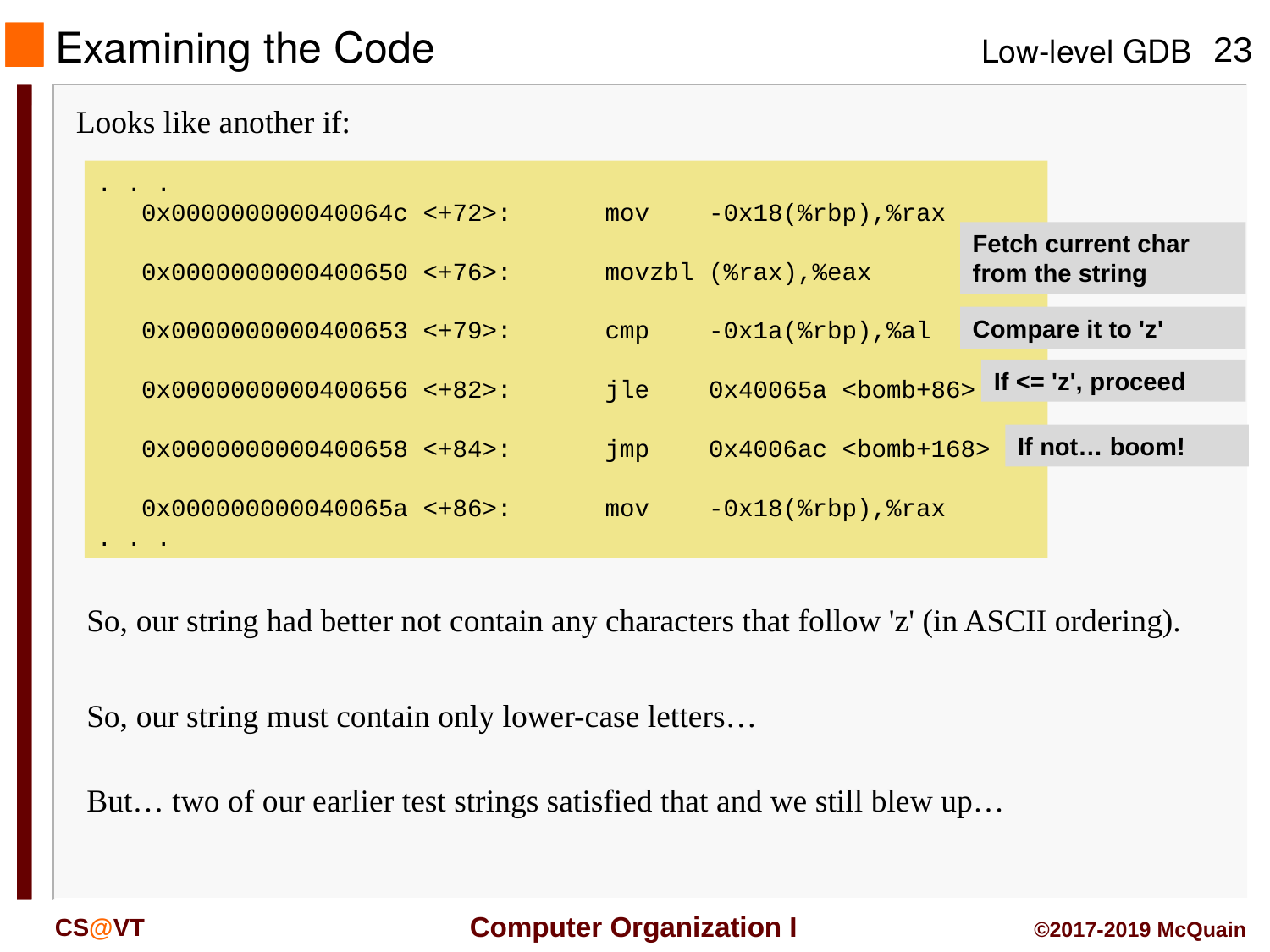

Examining the Code
#
Looks like another if:
. . .
   0x000000000040064c <+72>:	mov    -0x18(%rbp),%rax

   0x0000000000400650 <+76>:	movzbl (%rax),%eax

   0x0000000000400653 <+79>:	cmp    -0x1a(%rbp),%al

   0x0000000000400656 <+82>:	jle    0x40065a <bomb+86>

   0x0000000000400658 <+84>:	jmp    0x4006ac <bomb+168>

   0x000000000040065a <+86>:	mov    -0x18(%rbp),%rax
. . .
Fetch current char from the string
Compare it to 'z'
If <= 'z', proceed
If not… boom!
So, our string had better not contain any characters that follow 'z' (in ASCII ordering).
So, our string must contain only lower-case letters…
But… two of our earlier test strings satisfied that and we still blew up…